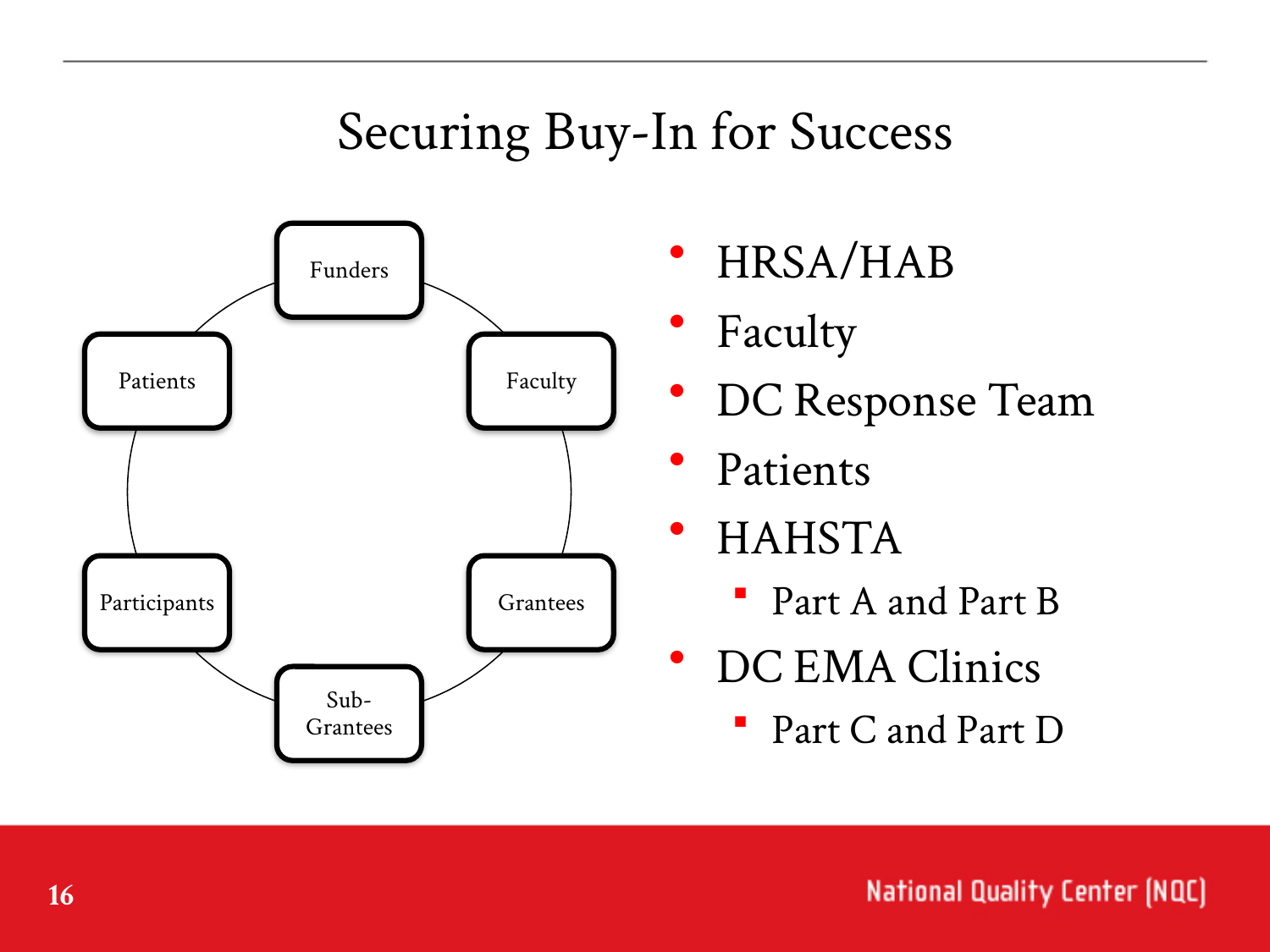

# Securing Buy-In for Success
Funders
Faculty
Grantees
Sub-Grantees
Participants
Patients
HRSA/HAB
Faculty
DC Response Team
Patients
HAHSTA
Part A and Part B
DC EMA Clinics
Part C and Part D